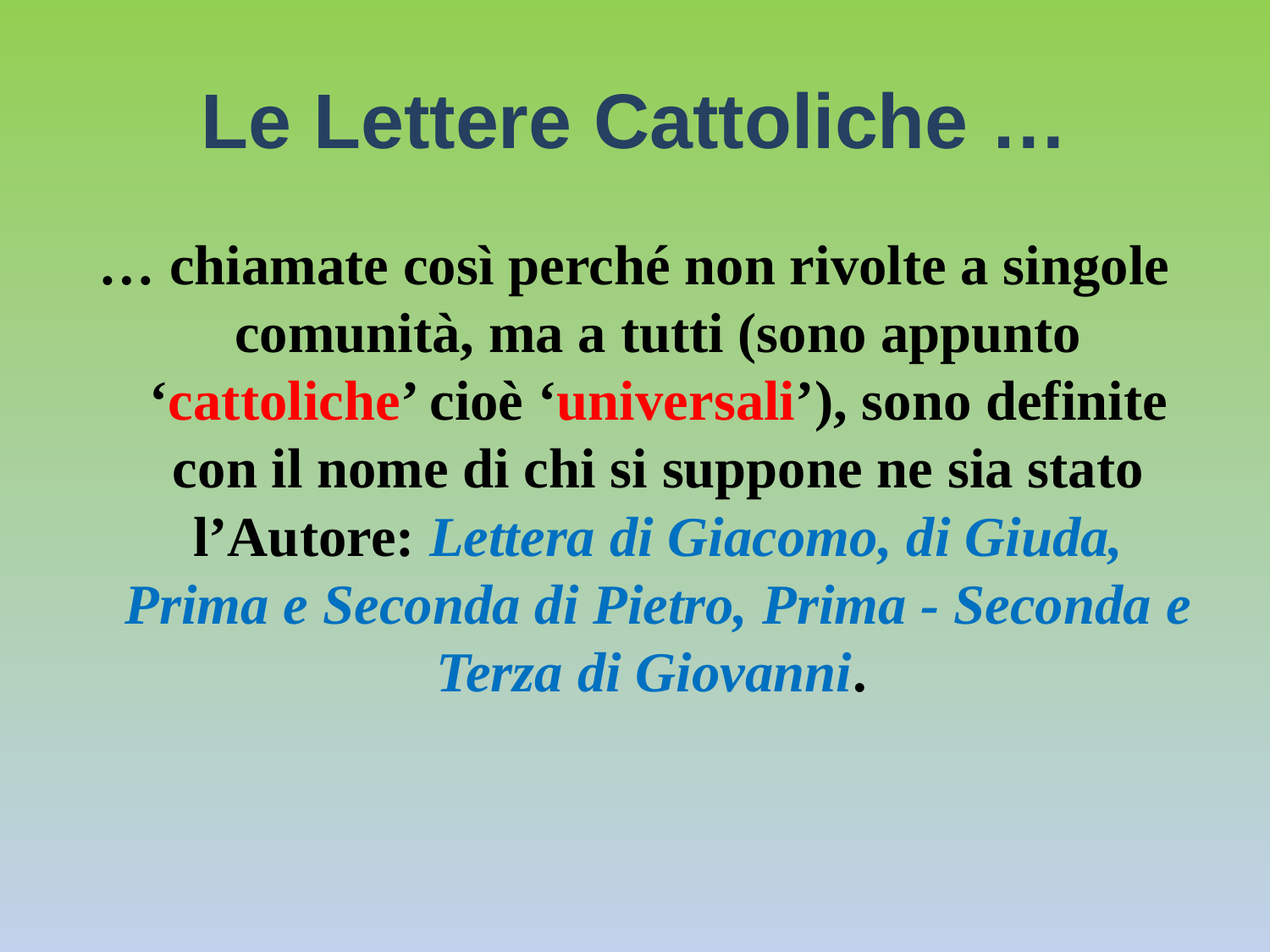

# Le Lettere Cattoliche …
… chiamate così perché non rivolte a singole comunità, ma a tutti (sono appunto ‘cattoliche’ cioè ‘universali’), sono definite con il nome di chi si suppone ne sia stato l’Autore: Lettera di Giacomo, di Giuda, Prima e Seconda di Pietro, Prima - Seconda e Terza di Giovanni.